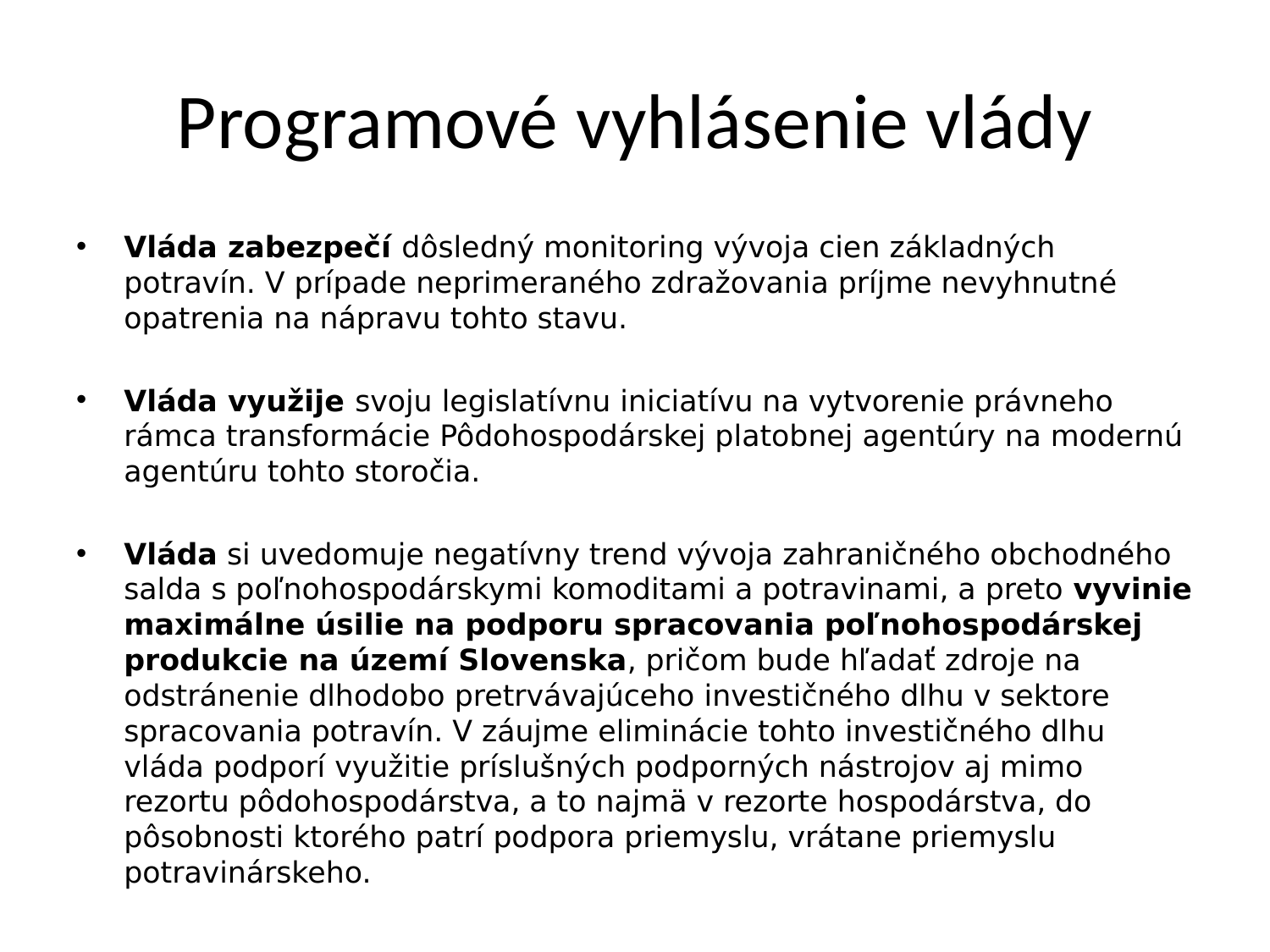

# Programové vyhlásenie vlády
Vláda zabezpečí dôsledný monitoring vývoja cien základných potravín. V prípade neprimeraného zdražovania príjme nevyhnutné opatrenia na nápravu tohto stavu.

Vláda využije svoju legislatívnu iniciatívu na vytvorenie právneho rámca transformácie Pôdohospodárskej platobnej agentúry na modernú agentúru tohto storočia.

Vláda si uvedomuje negatívny trend vývoja zahraničného obchodného salda s poľnohospodárskymi komoditami a potravinami, a preto vyvinie maximálne úsilie na podporu spracovania poľnohospodárskej produkcie na území Slovenska, pričom bude hľadať zdroje na odstránenie dlhodobo pretrvávajúceho investičného dlhu v sektore spracovania potravín. V záujme eliminácie tohto investičného dlhu vláda podporí využitie príslušných podporných nástrojov aj mimo rezortu pôdohospodárstva, a to najmä v rezorte hospodárstva, do pôsobnosti ktorého patrí podpora priemyslu, vrátane priemyslu potravinárskeho.